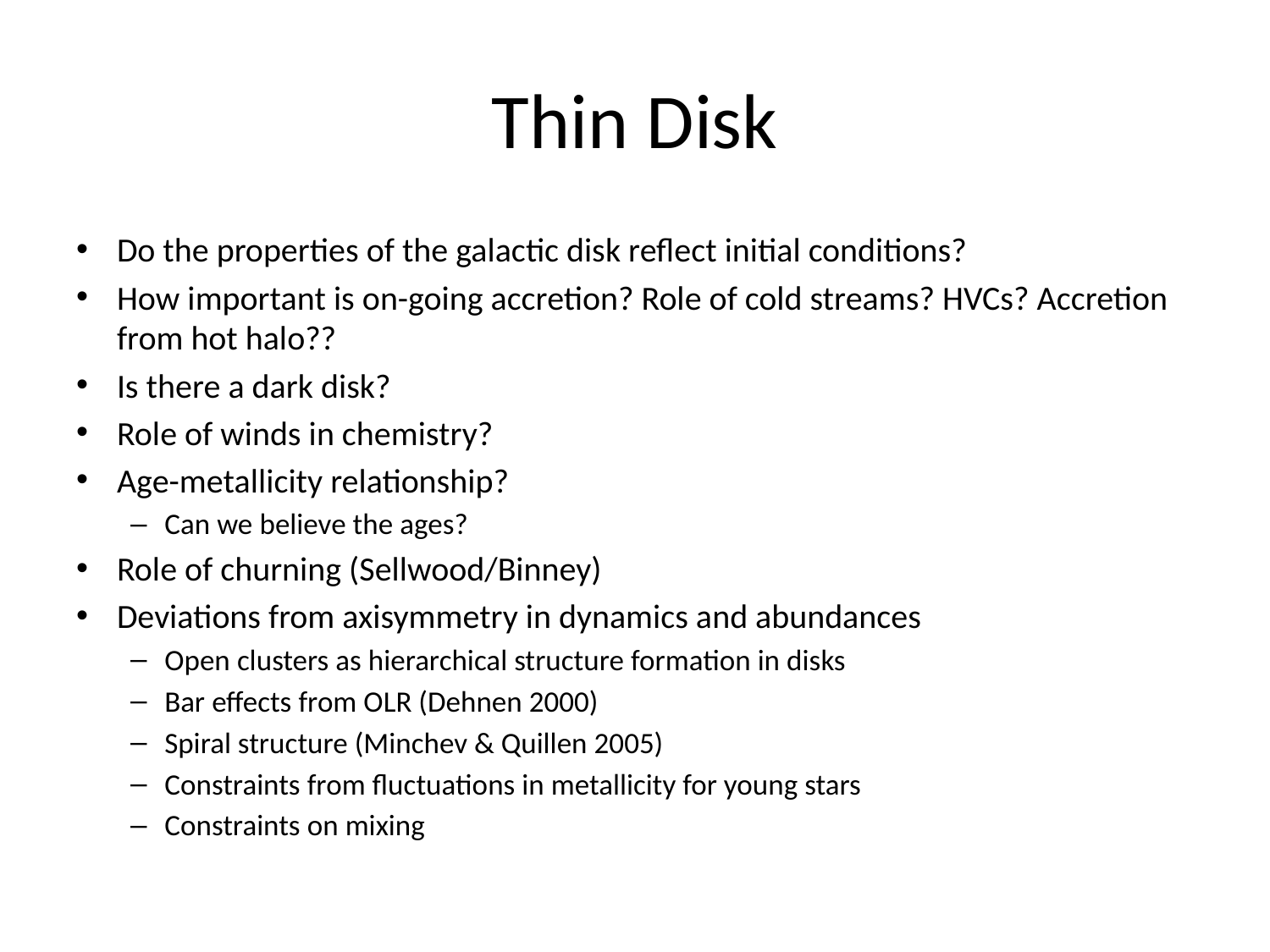

# Thin Disk
Do the properties of the galactic disk reflect initial conditions?
How important is on-going accretion? Role of cold streams? HVCs? Accretion from hot halo??
Is there a dark disk?
Role of winds in chemistry?
Age-metallicity relationship?
Can we believe the ages?
Role of churning (Sellwood/Binney)
Deviations from axisymmetry in dynamics and abundances
Open clusters as hierarchical structure formation in disks
Bar effects from OLR (Dehnen 2000)
Spiral structure (Minchev & Quillen 2005)
Constraints from fluctuations in metallicity for young stars
Constraints on mixing